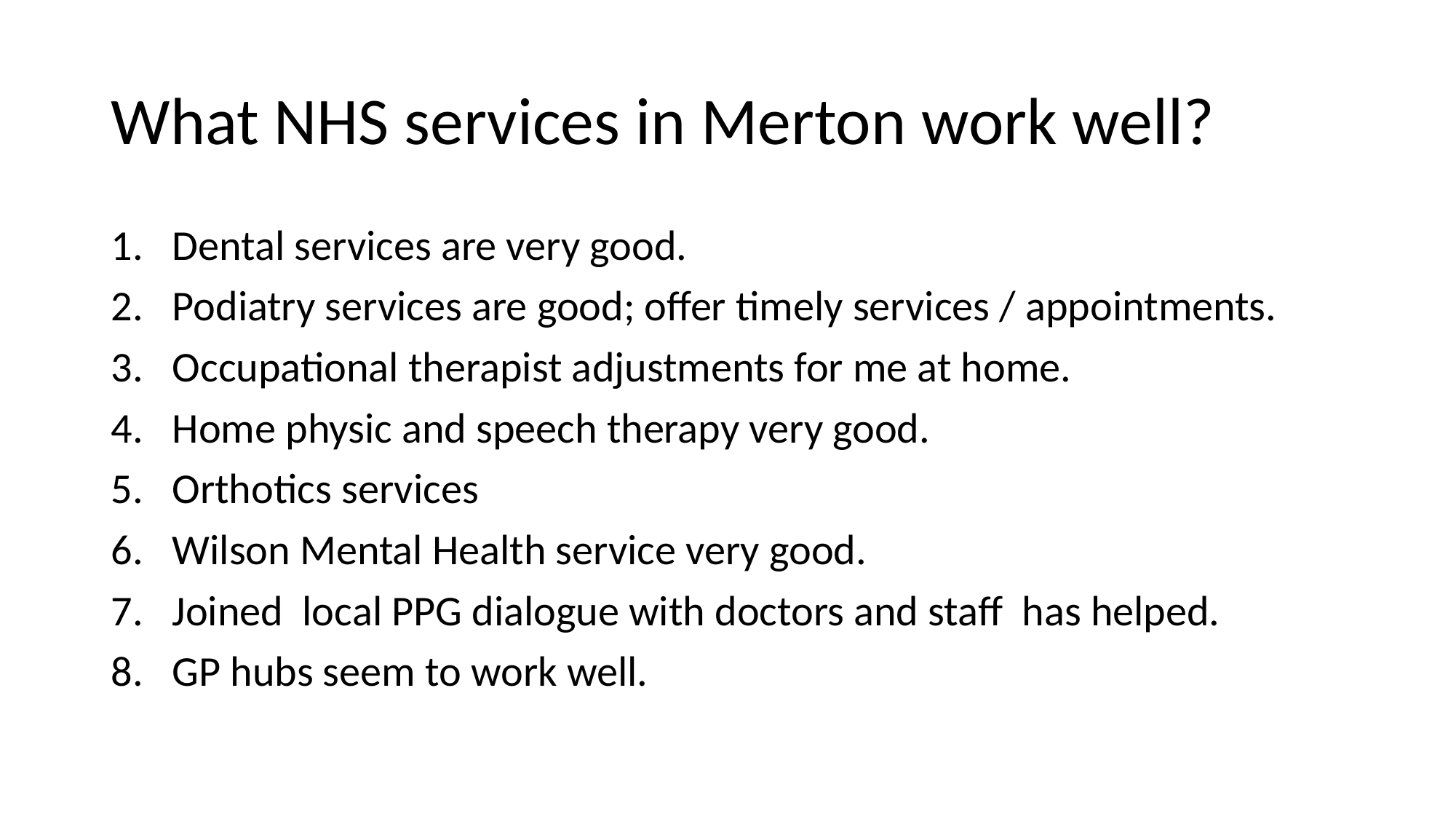

# What NHS services in Merton work well?
Dental services are very good.
Podiatry services are good; offer timely services / appointments.
Occupational therapist adjustments for me at home.
Home physic and speech therapy very good.
Orthotics services
Wilson Mental Health service very good.
Joined  local PPG dialogue with doctors and staff  has helped.
GP hubs seem to work well.